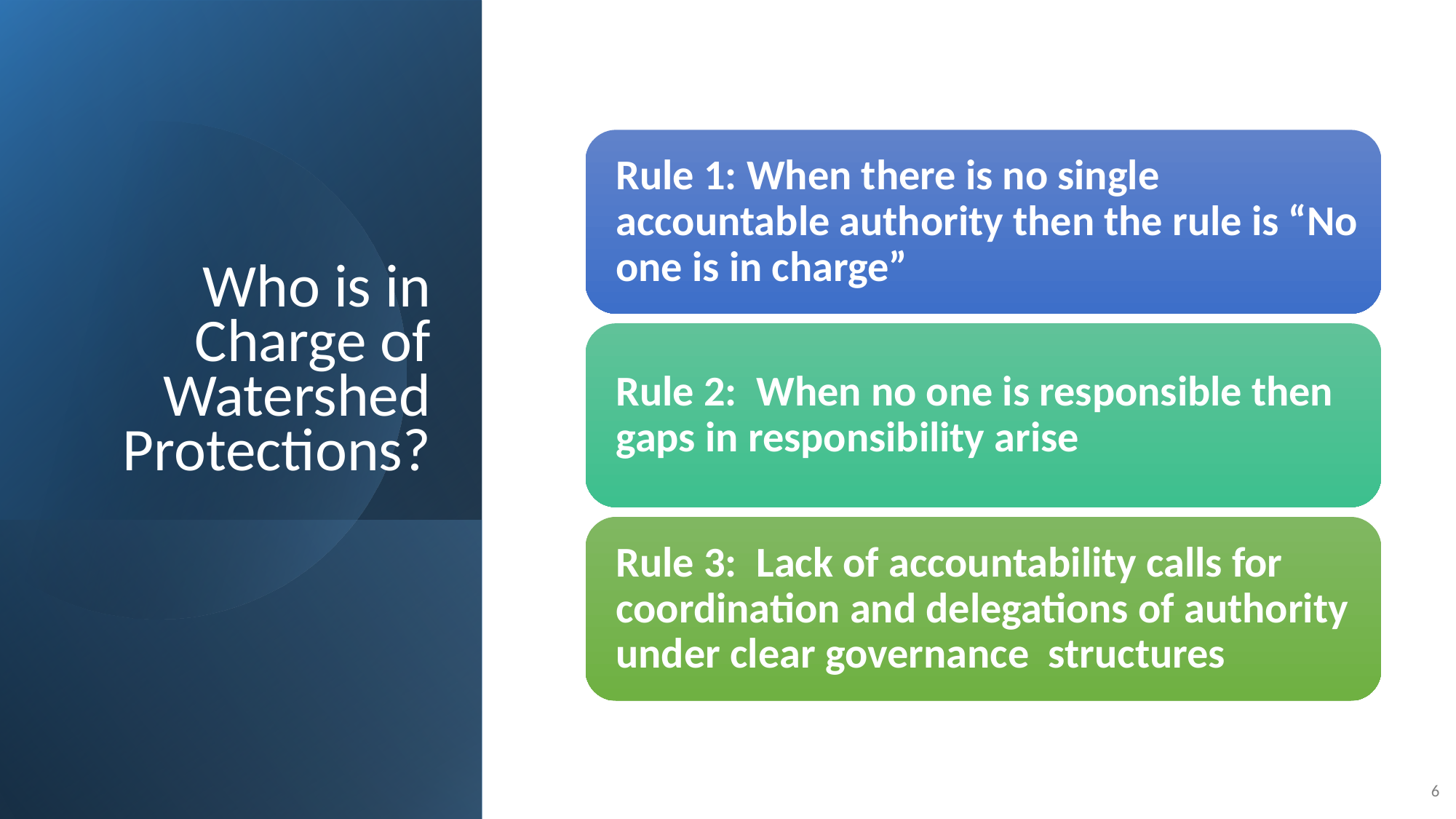

Rule 1: When there is no single accountable authority then the rule is “No one is in charge”
Rule 2:  When no one is responsible then gaps in responsibility arise
Rule 3:  Lack of accountability calls for coordination and delegations of authority under clear governance  structures

# Who is in Charge of Watershed Protections?

6